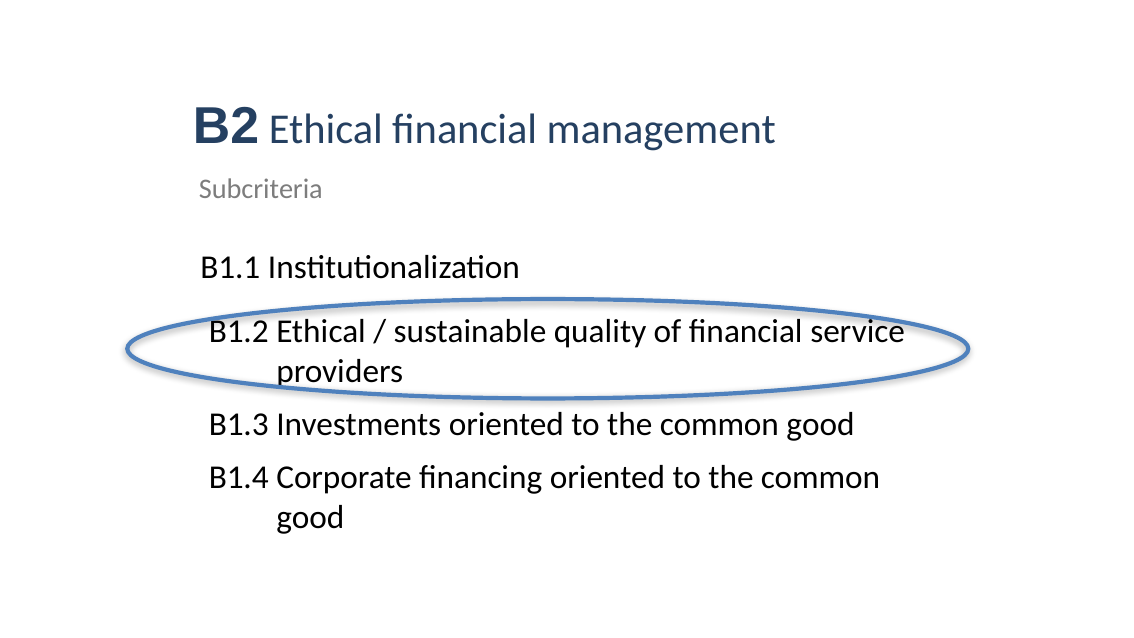

B2 Ethical financial management
Subcriteria
B1.1 Institutionalization

B1.2 Ethical / sustainable quality of financial service
         providers
B1.3 Investments oriented to the common good
B1.4 Corporate financing oriented to the common
         good